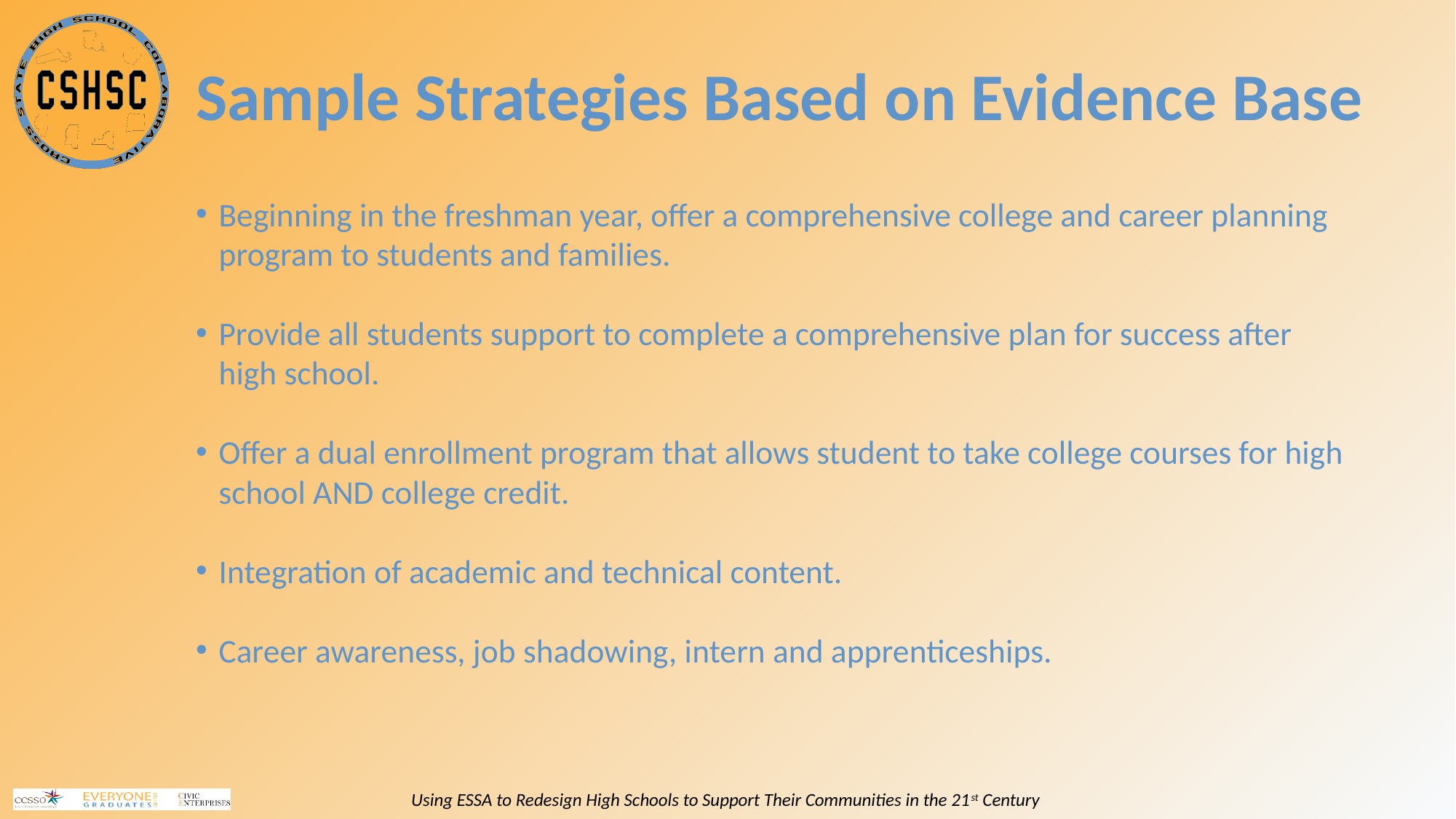

# Sample Strategies Based on Evidence Base
Beginning in the freshman year, offer a comprehensive college and career planning program to students and families.

Provide all students support to complete a comprehensive plan for success after high school.

Offer a dual enrollment program that allows student to take college courses for high school AND college credit.

Integration of academic and technical content.

Career awareness, job shadowing, intern and apprenticeships.